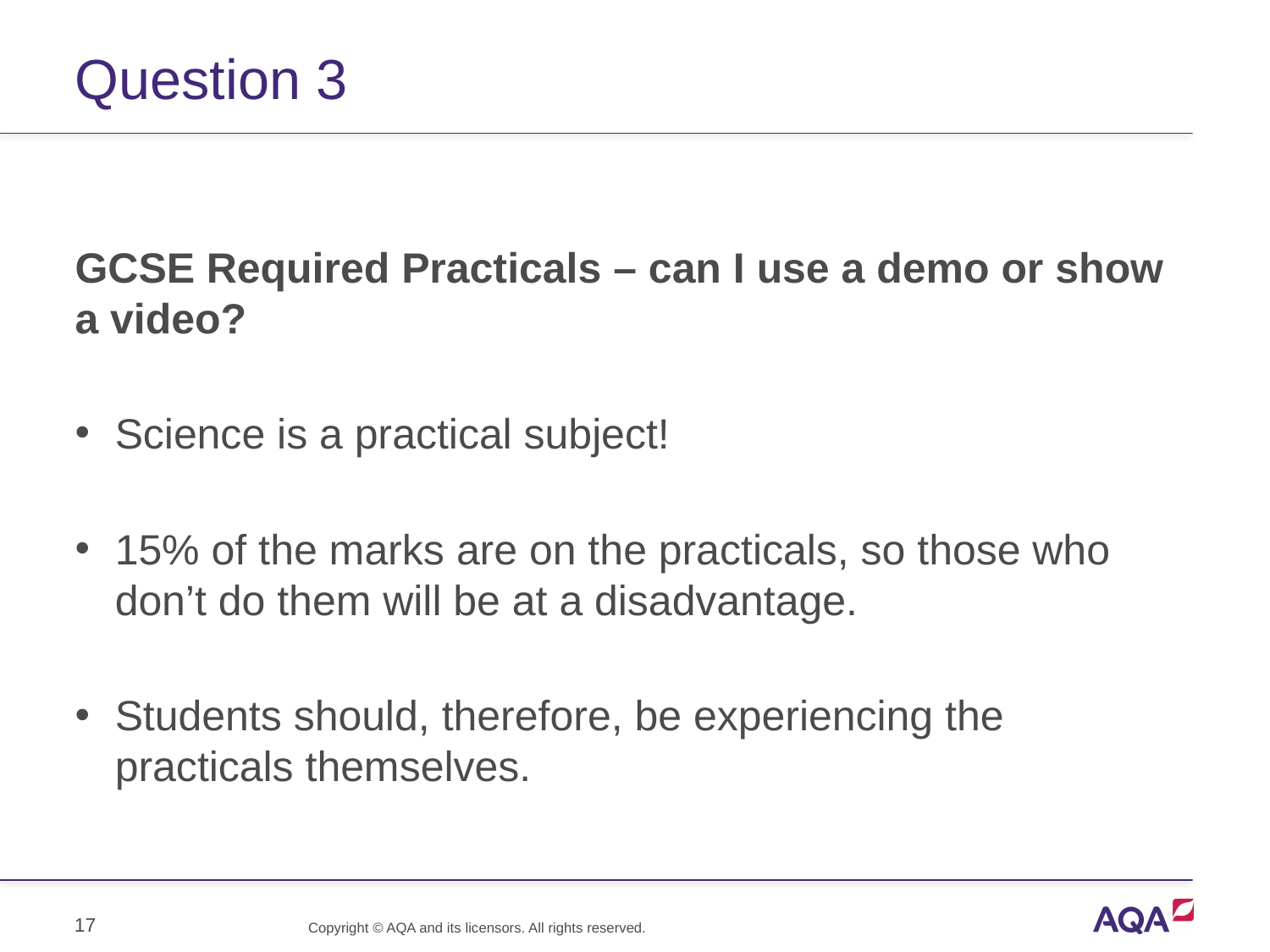

# Question 3
GCSE Required Practicals – can I use a demo or show a video?

Science is a practical subject!

15% of the marks are on the practicals, so those who don’t do them will be at a disadvantage.

Students should, therefore, be experiencing the practicals themselves.

17
Copyright © AQA and its licensors. All rights reserved.